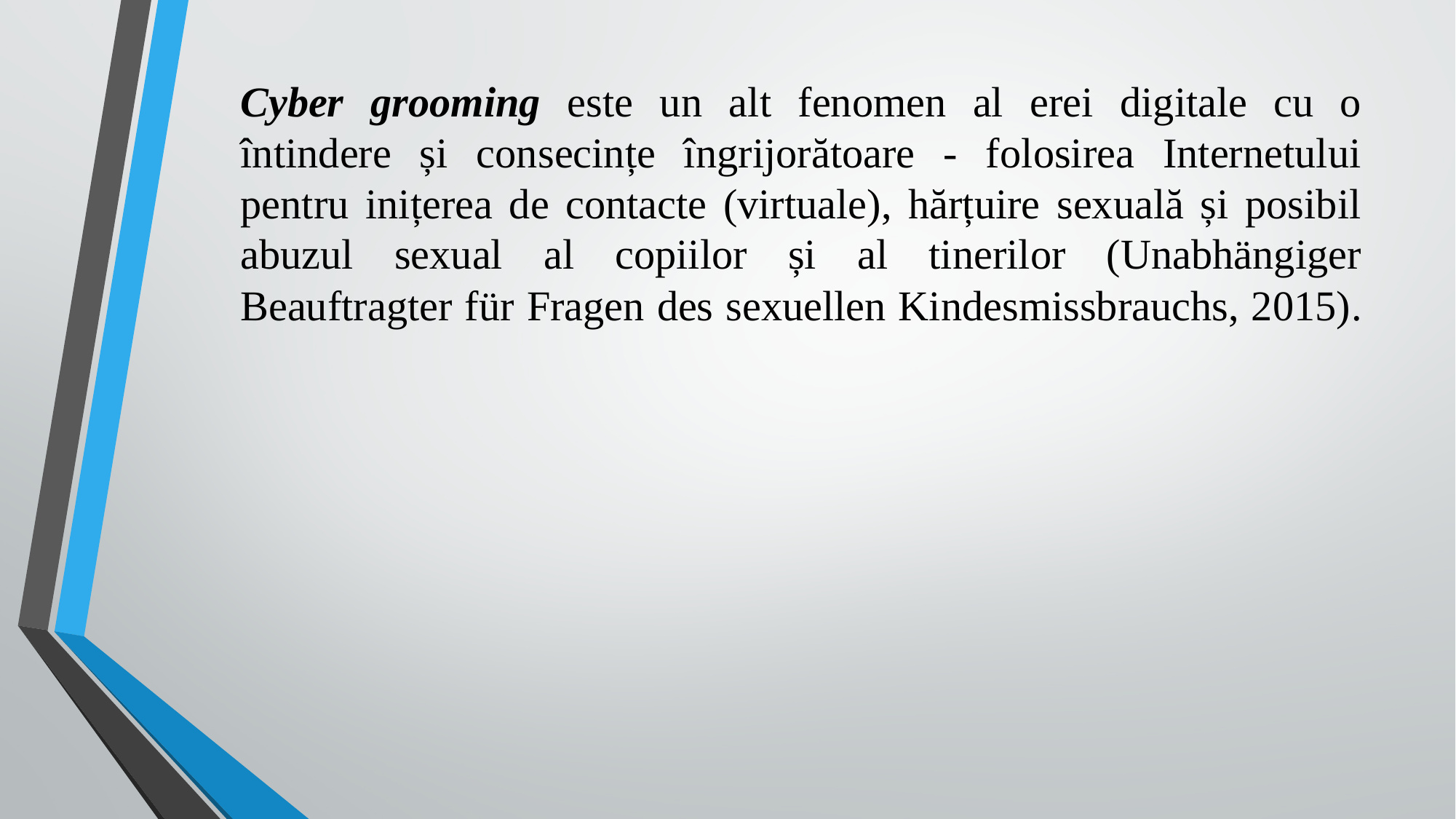

# Cyber grooming este un alt fenomen al erei digitale cu o întindere și consecințe îngrijorătoare - folosirea Internetului pentru inițerea de contacte (virtuale), hărțuire sexuală și posibil abuzul sexual al copiilor și al tinerilor (Unabhängiger Beauftragter für Fragen des sexuellen Kindesmissbrauchs, 2015).